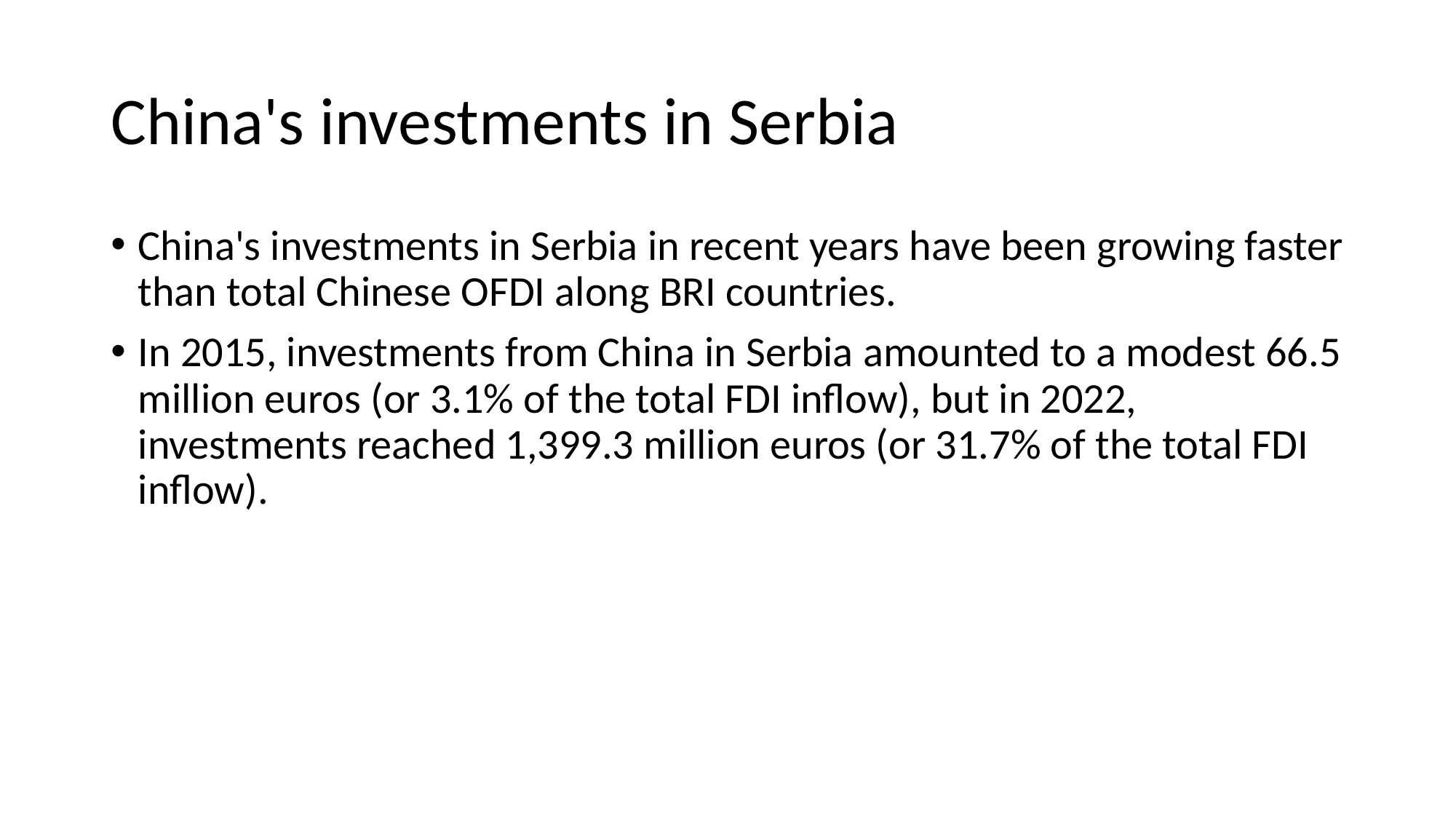

# China's investments in Serbia
China's investments in Serbia in recent years have been growing faster than total Chinese OFDI along BRI countries.
In 2015, investments from China in Serbia amounted to a modest 66.5 million euros (or 3.1% of the total FDI inflow), but in 2022, investments reached 1,399.3 million euros (or 31.7% of the total FDI inflow).